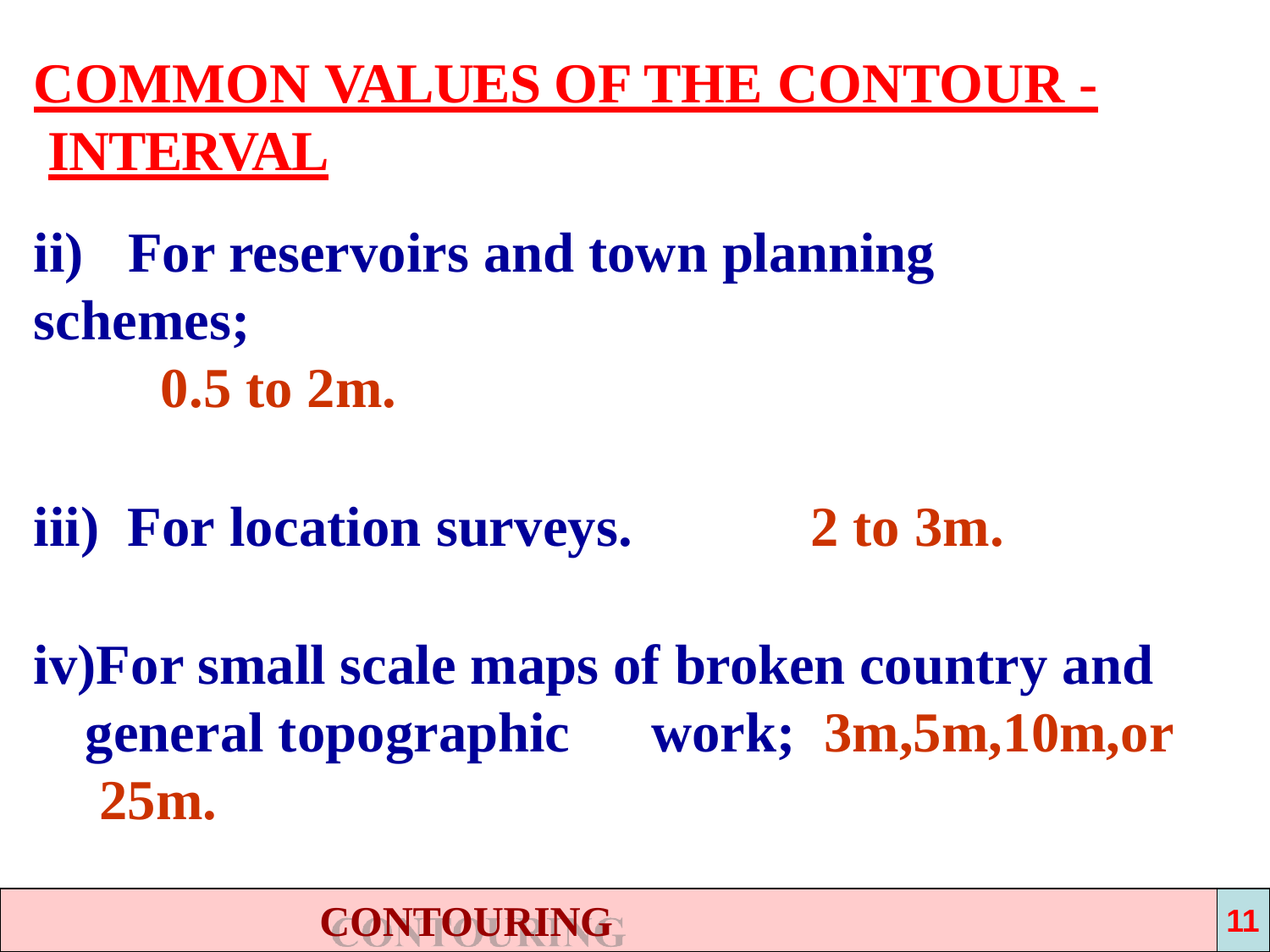

COMMON VALUES OF THE CONTOUR -  INTERVAL
ii)	For reservoirs and town planning schemes;
0.5 to 2m.

For location surveys.	2 to 3m.

For small scale maps of broken country and  general topographic	work;	3m,5m,10m,or  25m.

CONTOURING

11